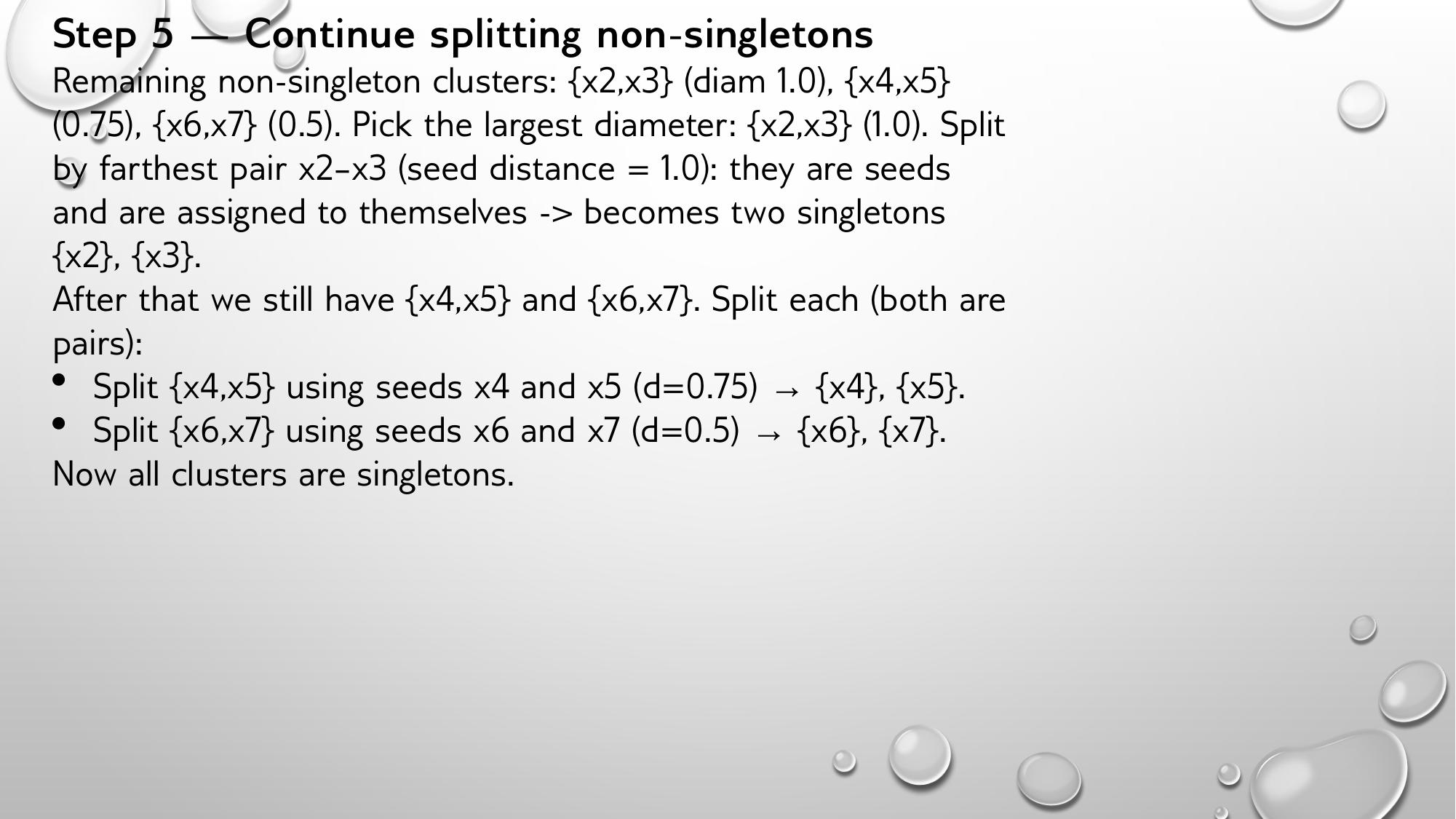

Step 5 — Continue splitting non-singletons
Remaining non-singleton clusters: {x2,x3} (diam 1.0), {x4,x5} (0.75), {x6,x7} (0.5). Pick the largest diameter: {x2,x3} (1.0). Split by farthest pair x2–x3 (seed distance = 1.0): they are seeds and are assigned to themselves -> becomes two singletons {x2}, {x3}.
After that we still have {x4,x5} and {x6,x7}. Split each (both are pairs):
Split {x4,x5} using seeds x4 and x5 (d=0.75) → {x4}, {x5}.
Split {x6,x7} using seeds x6 and x7 (d=0.5) → {x6}, {x7}.
Now all clusters are singletons.